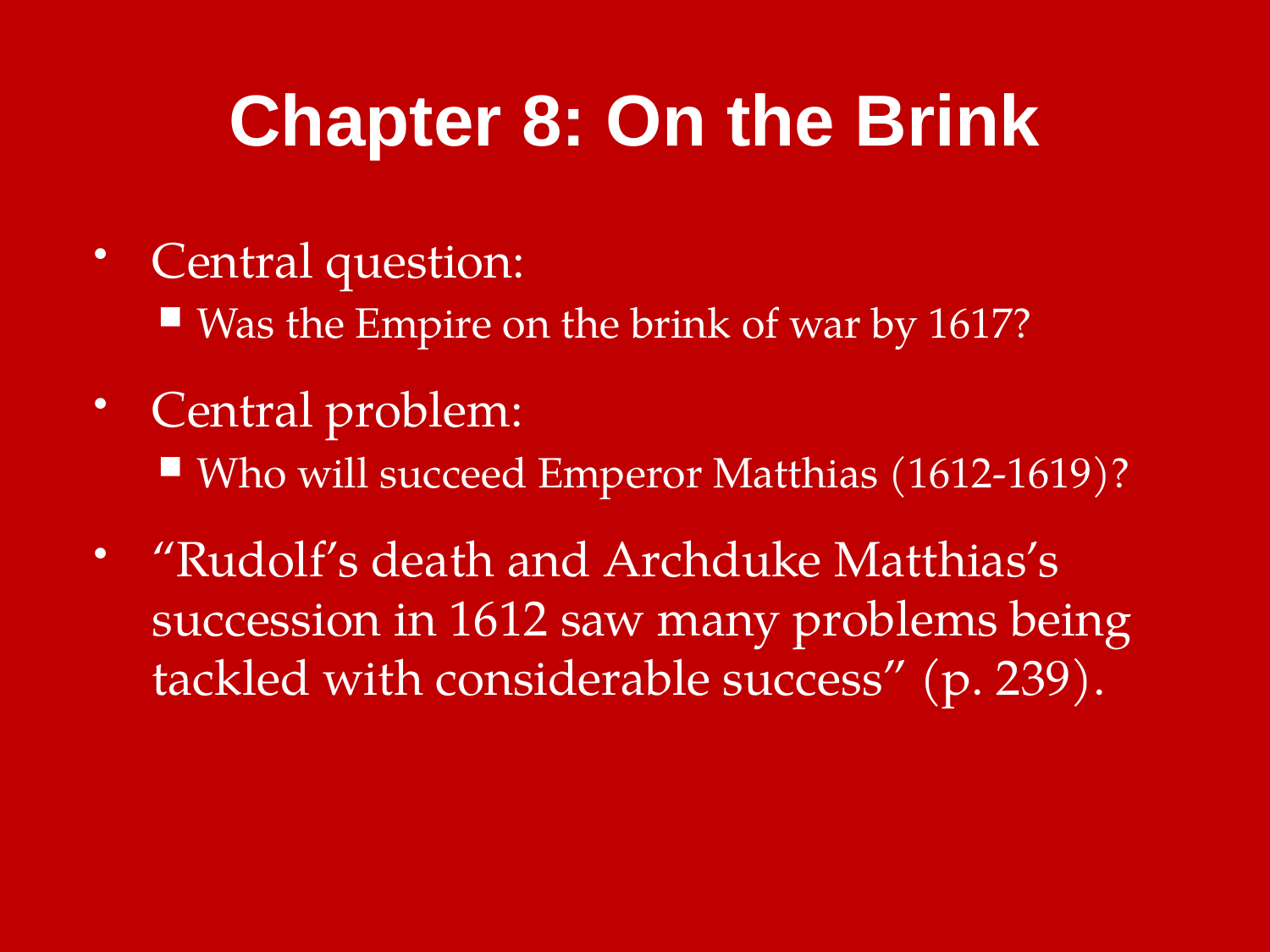

# Chapter 8: On the Brink
Central question:
Was the Empire on the brink of war by 1617?
Central problem:
Who will succeed Emperor Matthias (1612-1619)?
“Rudolf’s death and Archduke Matthias’s succession in 1612 saw many problems being tackled with considerable success” (p. 239).